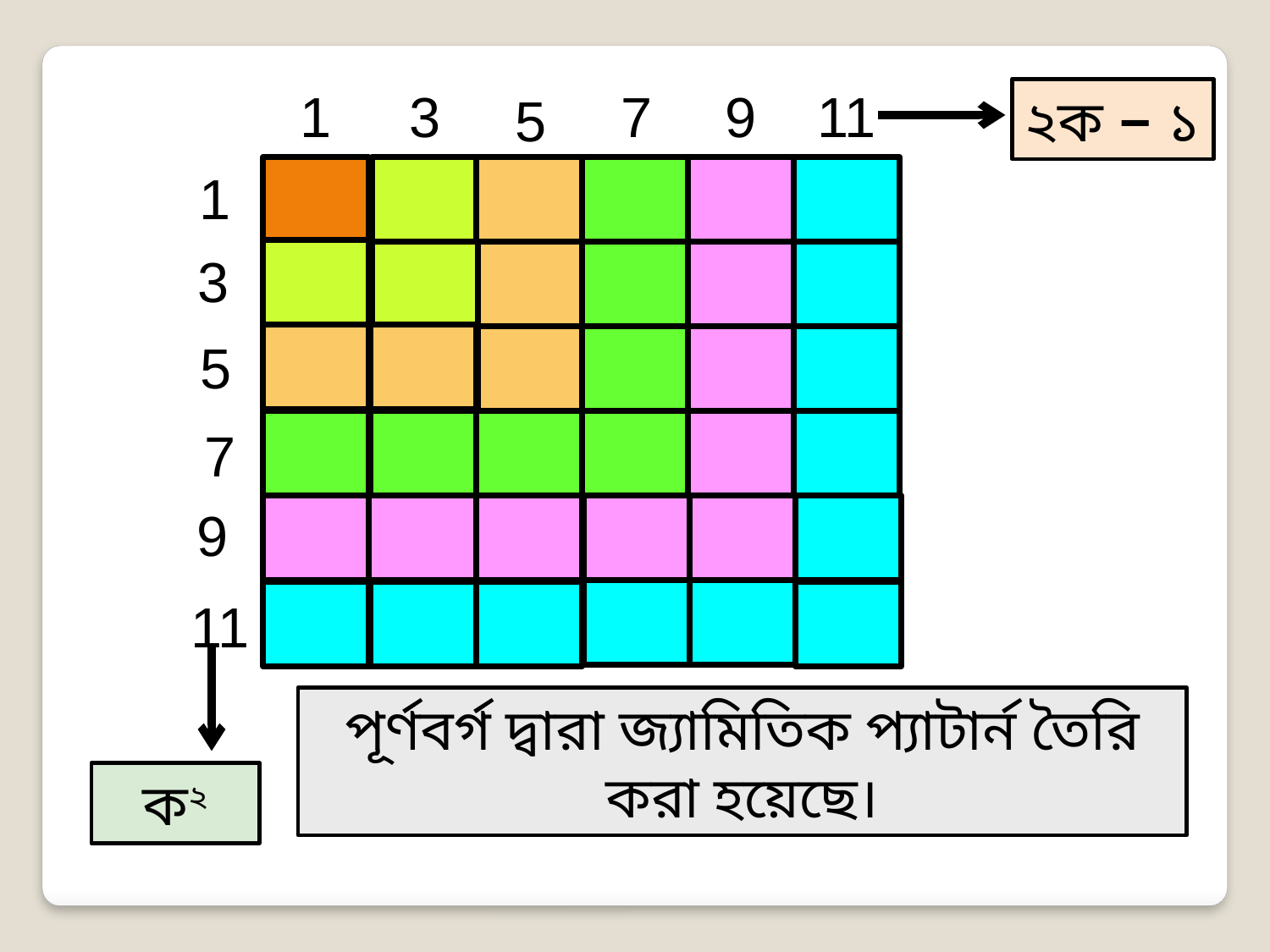

11
9
7
3
1
5
২ক − ১
1

3

5

7
9

11
পূর্ণবর্গ দ্বারা জ্যামিতিক প্যাটার্ন তৈরি করা হয়েছে।
ক২